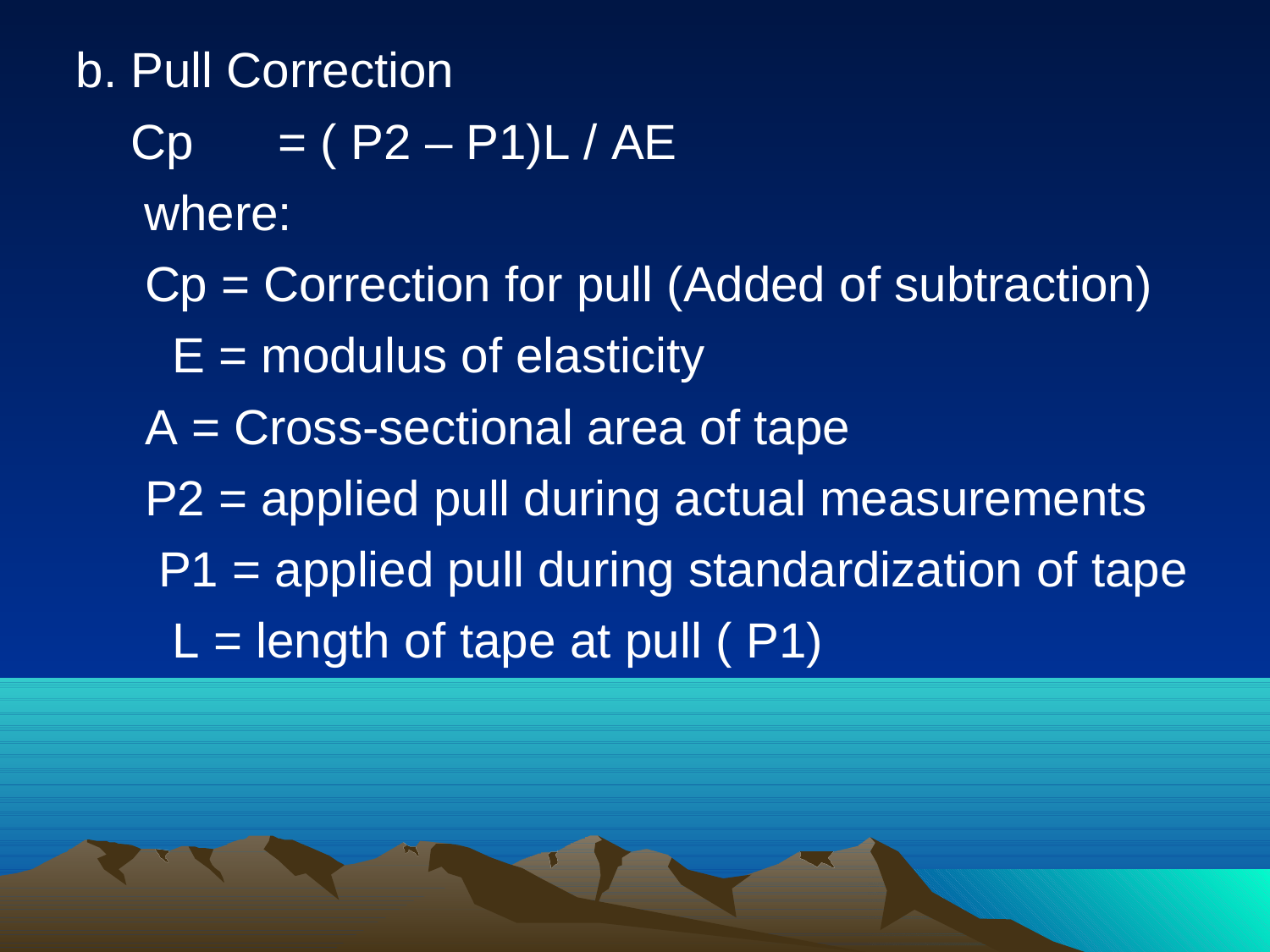

b. Pull Correction
Cp	= ( P2 – P1)L / AE
where:
Cp = Correction for pull (Added of subtraction)  E = modulus of elasticity
A = Cross-sectional area of tape
P2 = applied pull during actual measurements  P1 = applied pull during standardization of tape  L = length of tape at pull ( P1)